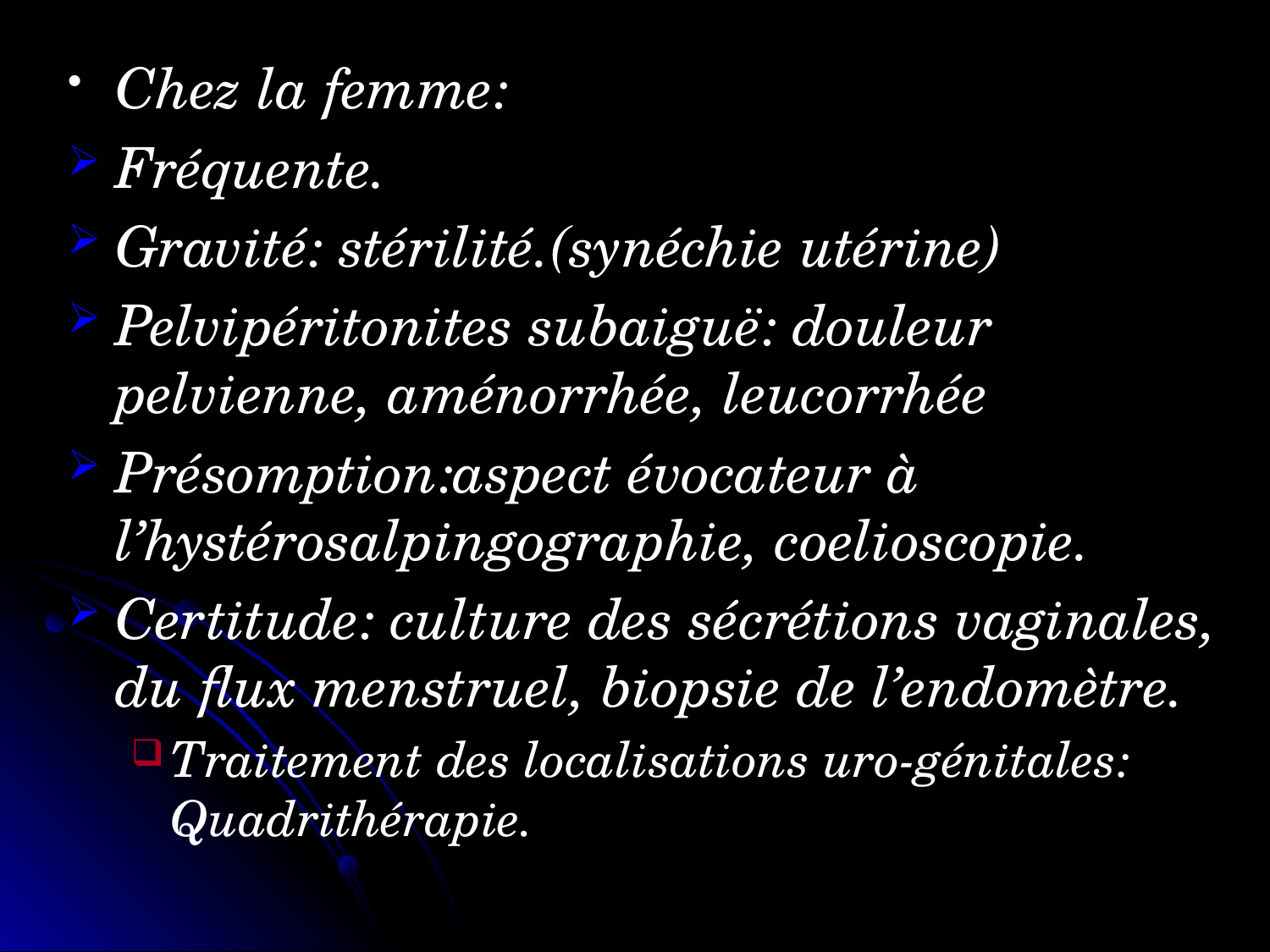

Chez la femme:
Fréquente.
Gravité: stérilité.(synéchie utérine)
Pelvipéritonites subaiguë: douleur pelvienne, aménorrhée, leucorrhée
Présomption:aspect évocateur à l’hystérosalpingographie, coelioscopie.
Certitude: culture des sécrétions vaginales, du flux menstruel, biopsie de l’endomètre.
Traitement des localisations uro-génitales: Quadrithérapie.